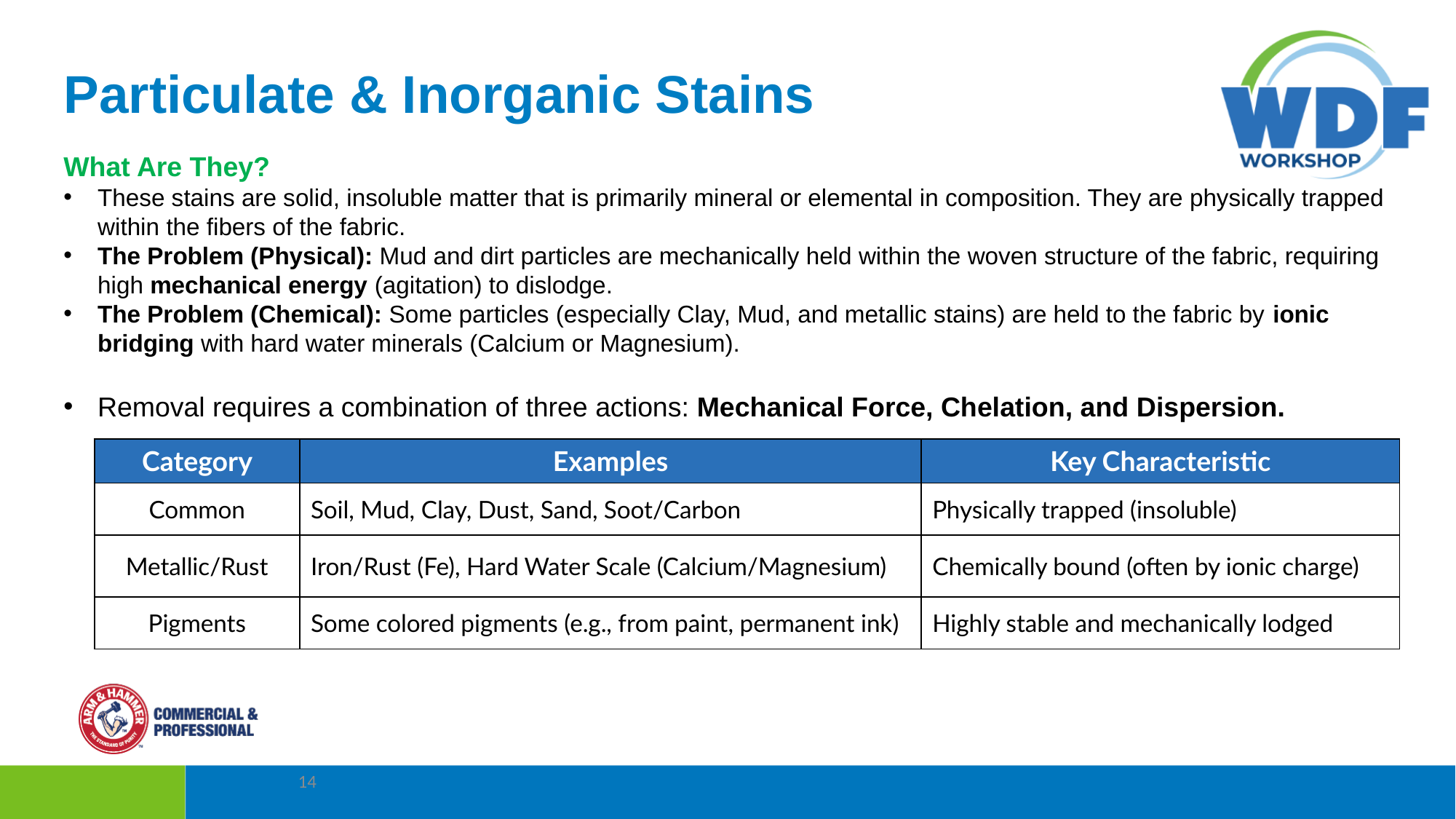

Particulate & Inorganic Stains
What Are They?
These stains are solid, insoluble matter that is primarily mineral or elemental in composition. They are physically trapped within the fibers of the fabric.
The Problem (Physical): Mud and dirt particles are mechanically held within the woven structure of the fabric, requiring high mechanical energy (agitation) to dislodge.
The Problem (Chemical): Some particles (especially Clay, Mud, and metallic stains) are held to the fabric by ionic bridging with hard water minerals (Calcium or Magnesium).

Removal requires a combination of three actions: Mechanical Force, Chelation, and Dispersion.

| Category | Examples | Key Characteristic |
| --- | --- | --- |
| Common | Soil, Mud, Clay, Dust, Sand, Soot/Carbon | Physically trapped (insoluble) |
| Metallic/Rust | Iron/Rust (Fe), Hard Water Scale (Calcium/Magnesium) | Chemically bound (often by ionic charge) |
| Pigments | Some colored pigments (e.g., from paint, permanent ink) | Highly stable and mechanically lodged |
14